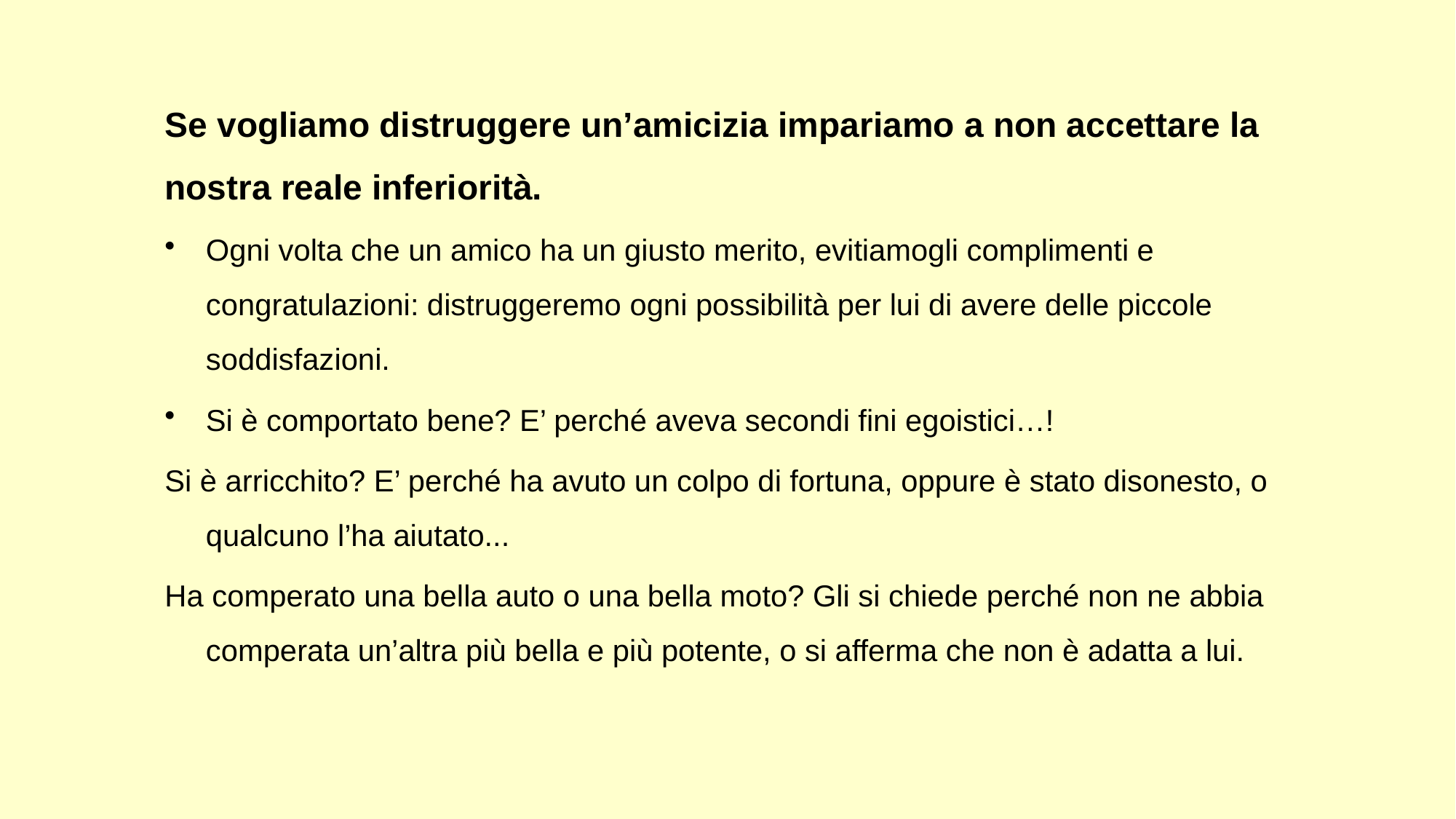

Se vogliamo distruggere un’amicizia impariamo a non accettare la nostra reale inferiorità.
Ogni volta che un amico ha un giusto merito, evitiamogli complimenti e congratulazioni: distruggeremo ogni possibilità per lui di avere delle piccole soddisfazioni.
Si è comportato bene? E’ perché aveva secondi fini egoistici…!
Si è arricchito? E’ perché ha avuto un colpo di fortuna, oppure è stato disonesto, o qualcuno l’ha aiutato...
Ha comperato una bella auto o una bella moto? Gli si chiede perché non ne abbia comperata un’altra più bella e più potente, o si afferma che non è adatta a lui.